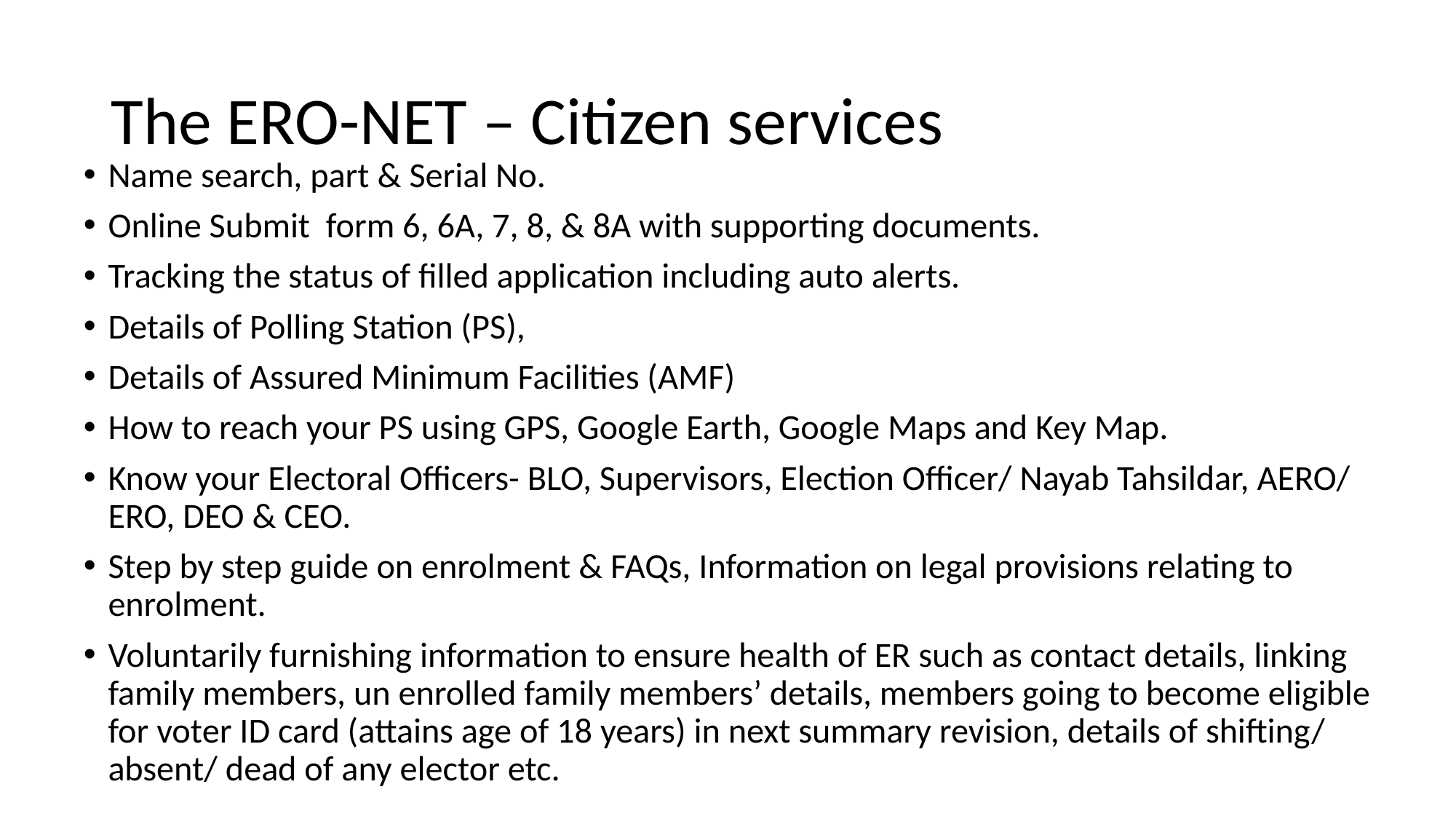

# The ERO-NET – Citizen services
Name search, part & Serial No.
Online Submit  form 6, 6A, 7, 8, & 8A with supporting documents.
Tracking the status of filled application including auto alerts.
Details of Polling Station (PS),
Details of Assured Minimum Facilities (AMF)
How to reach your PS using GPS, Google Earth, Google Maps and Key Map.
Know your Electoral Officers- BLO, Supervisors, Election Officer/ Nayab Tahsildar, AERO/ ERO, DEO & CEO.
Step by step guide on enrolment & FAQs, Information on legal provisions relating to enrolment.
Voluntarily furnishing information to ensure health of ER such as contact details, linking family members, un enrolled family members’ details, members going to become eligible for voter ID card (attains age of 18 years) in next summary revision, details of shifting/ absent/ dead of any elector etc.